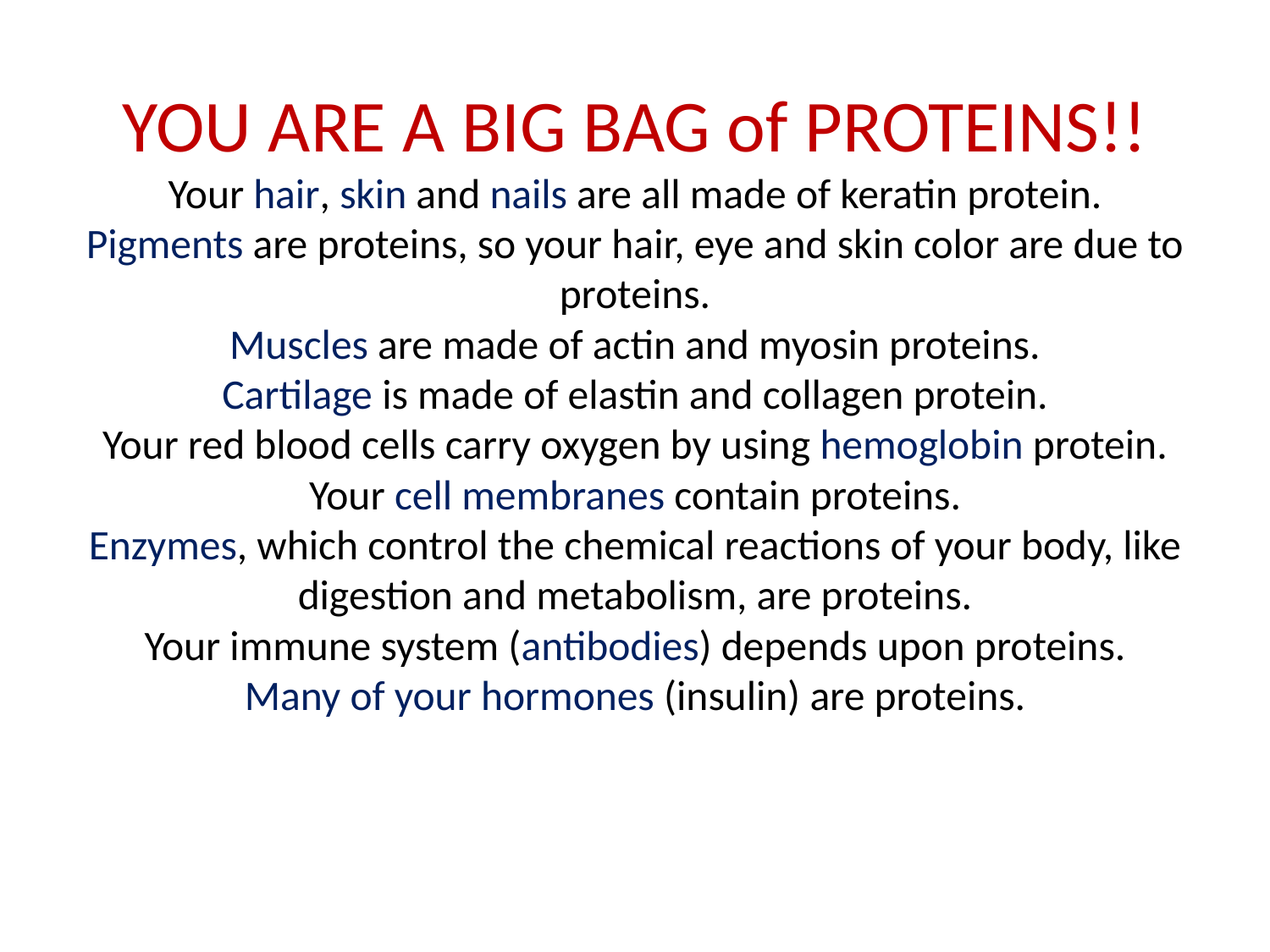

# YOU ARE A BIG BAG of PROTEINS!! Your hair, skin and nails are all made of keratin protein. Pigments are proteins, so your hair, eye and skin color are due to proteins. Muscles are made of actin and myosin proteins. Cartilage is made of elastin and collagen protein. Your red blood cells carry oxygen by using hemoglobin protein. Your cell membranes contain proteins. Enzymes, which control the chemical reactions of your body, like digestion and metabolism, are proteins. Your immune system (antibodies) depends upon proteins. Many of your hormones (insulin) are proteins.